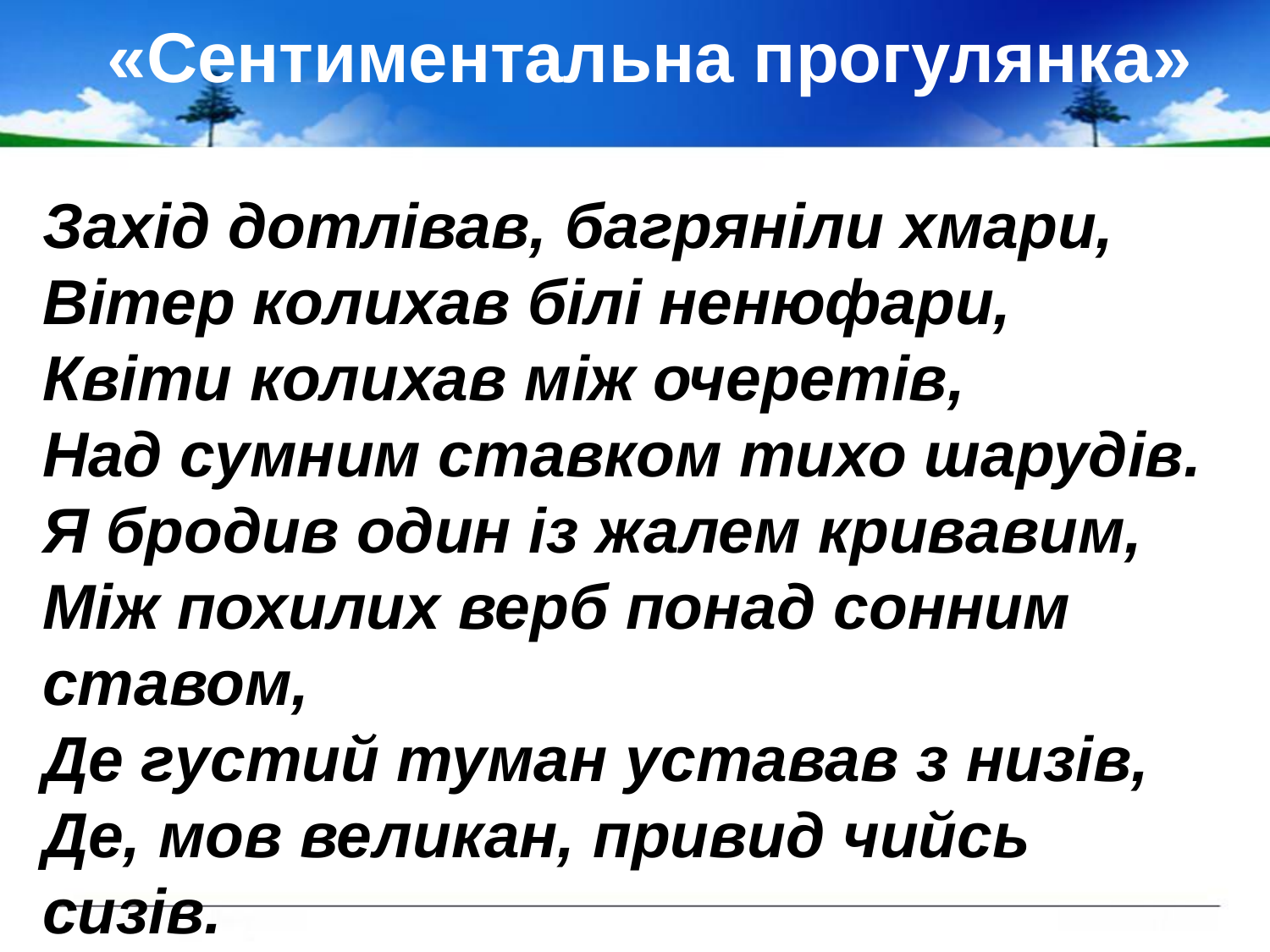

# «Сентиментальна прогулянка»
Захід дотлівав, багряніли хмари, Вітер колихав білі ненюфари,
Квіти колихав між очеретів,
Над сумним ставком тихо шарудів.
Я бродив один із жалем кривавим, Між похилих верб понад сонним ставом,
Де густий туман уставав з низів, Де, мов великан, привид чийсь сизів.